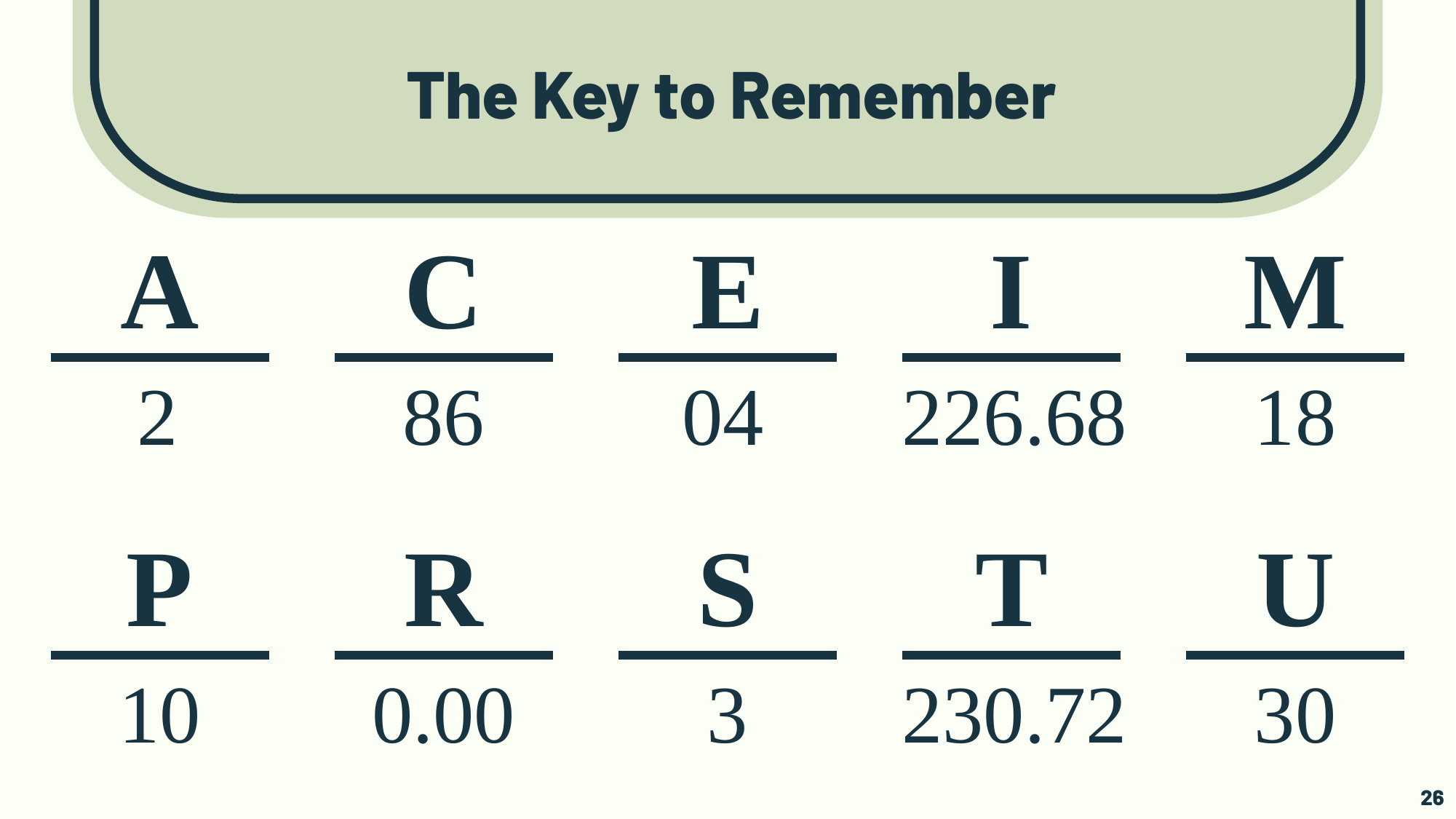

# The Key to Remember
M
I
E
C
A
04
226.68
18
2
86
U
T
S
R
P
3
230.72
30
10
0.00
26